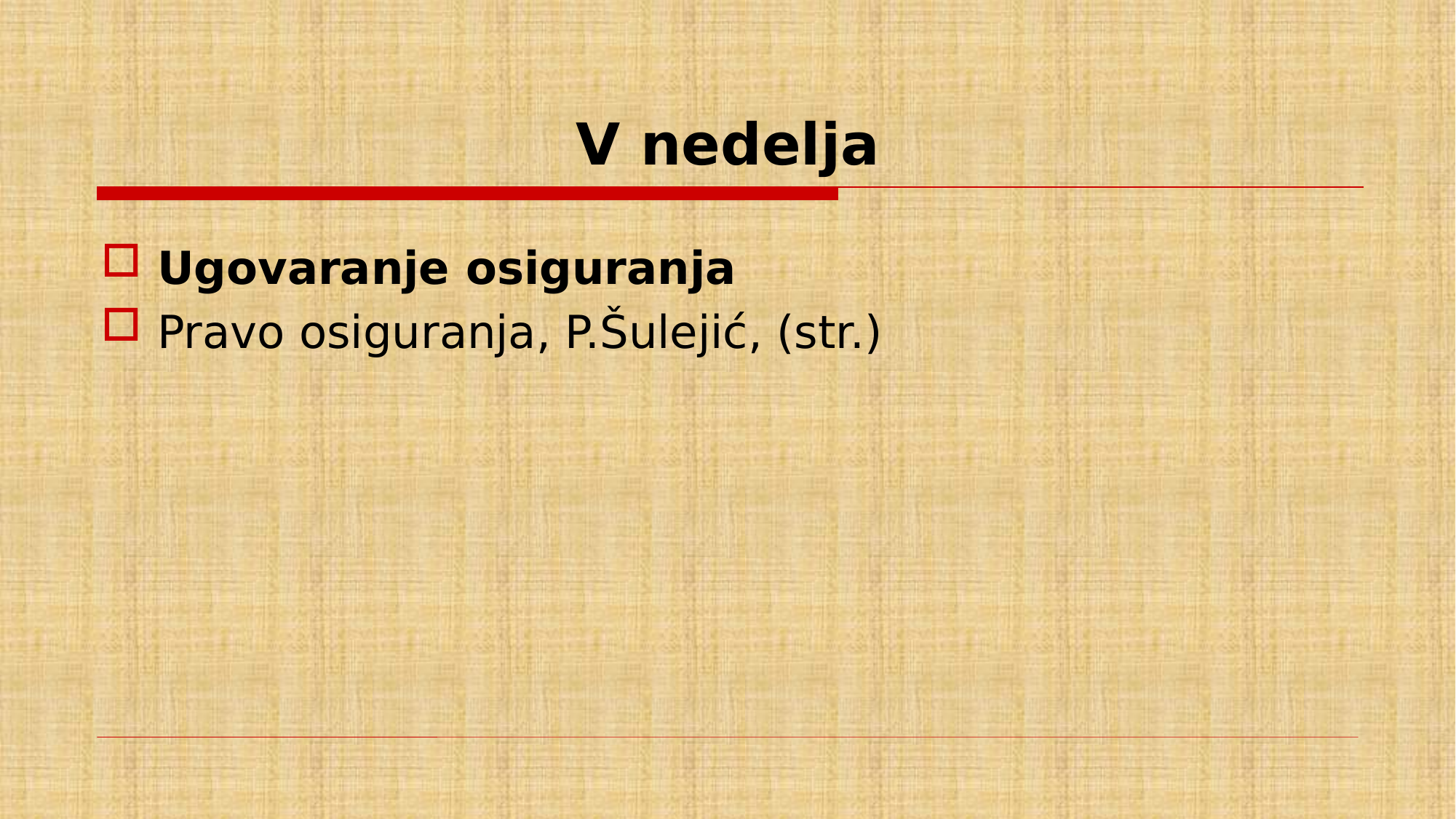

# V nedelja
Ugovaranje osiguranja
Pravo osiguranja, P.Šulejić, (str.)